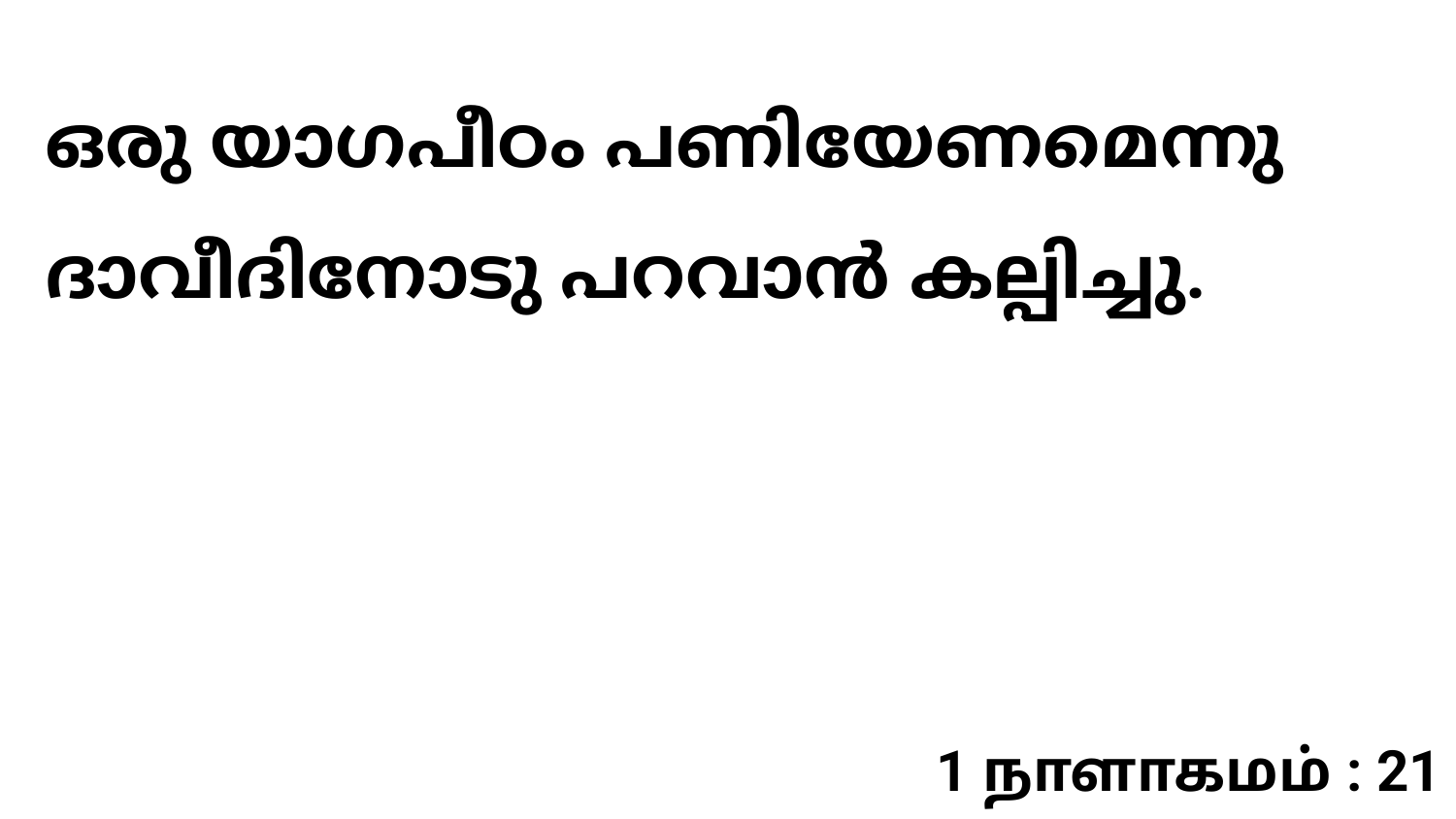

ഒരു യാഗപീഠം പണിയേണമെന്നു ദാവീദിനോടു പറവാന്‍ കല്പിച്ചു.
1 நாளாகமம் : 21